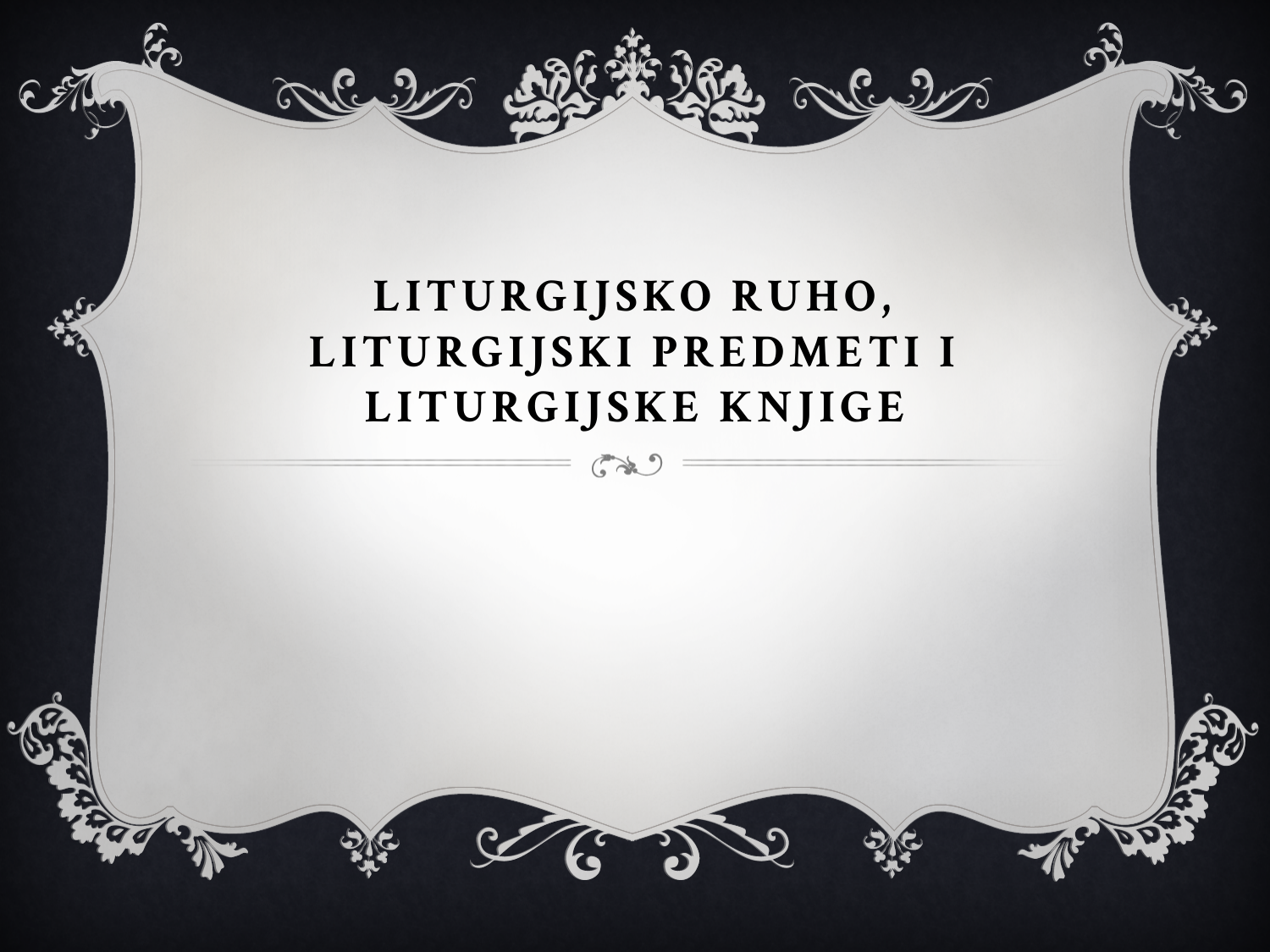

# LITURGIJSKO RUHO, LITURGIJSKI PREDMETI I LITURGIJSKE KNJIGE